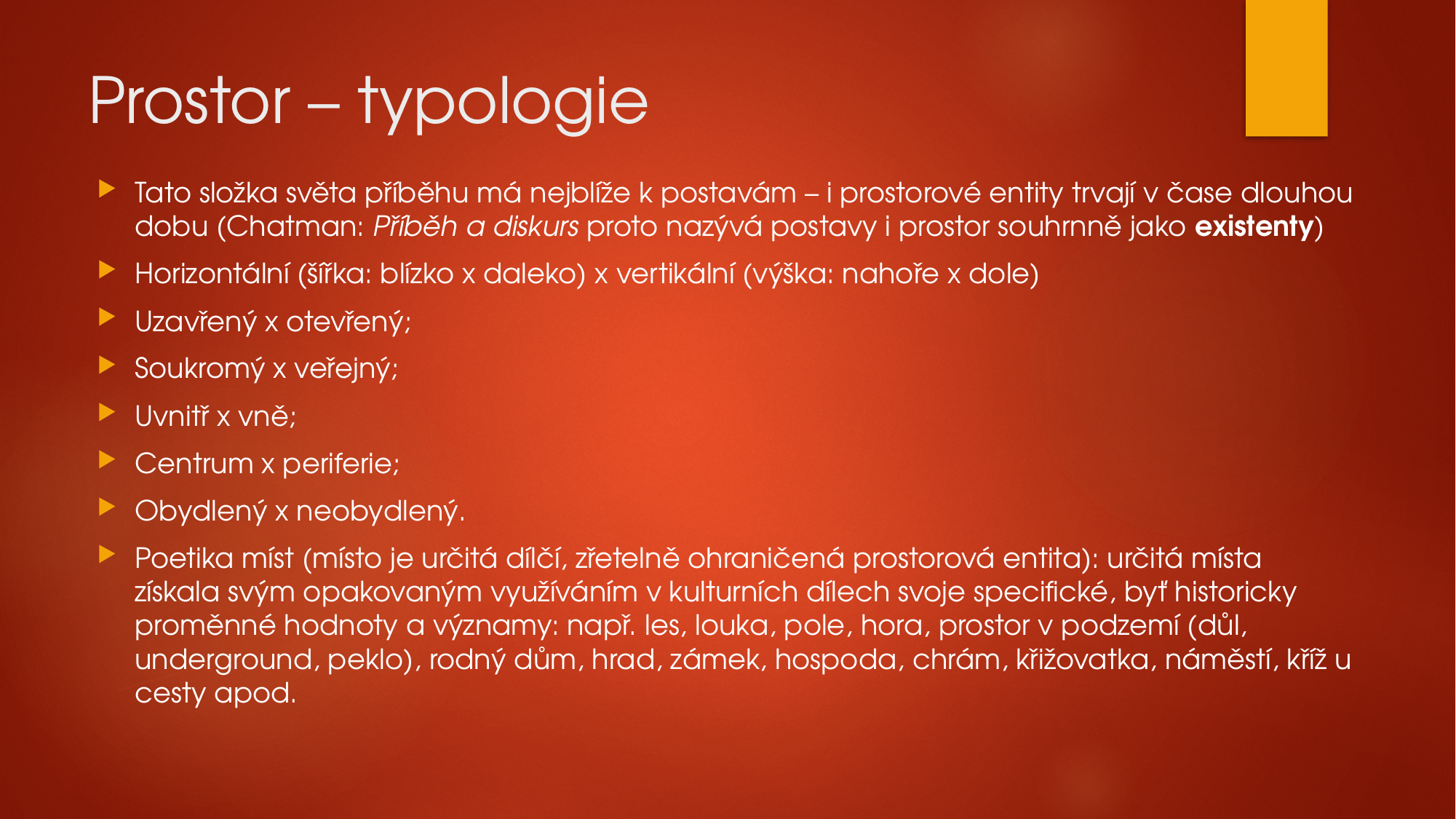

# Prostor – typologie
Tato složka světa příběhu má nejblíže k postavám – i prostorové entity trvají v čase dlouhou dobu (Chatman: Příběh a diskurs proto nazývá postavy i prostor souhrnně jako existenty)
Horizontální (šířka: blízko x daleko) x vertikální (výška: nahoře x dole)
Uzavřený x otevřený;
Soukromý x veřejný;
Uvnitř x vně;
Centrum x periferie;
Obydlený x neobydlený.
Poetika míst (místo je určitá dílčí, zřetelně ohraničená prostorová entita): určitá místa získala svým opakovaným využíváním v kulturních dílech svoje specifické, byť historicky proměnné hodnoty a významy: např. les, louka, pole, hora, prostor v podzemí (důl, underground, peklo), rodný dům, hrad, zámek, hospoda, chrám, křižovatka, náměstí, kříž u cesty apod.